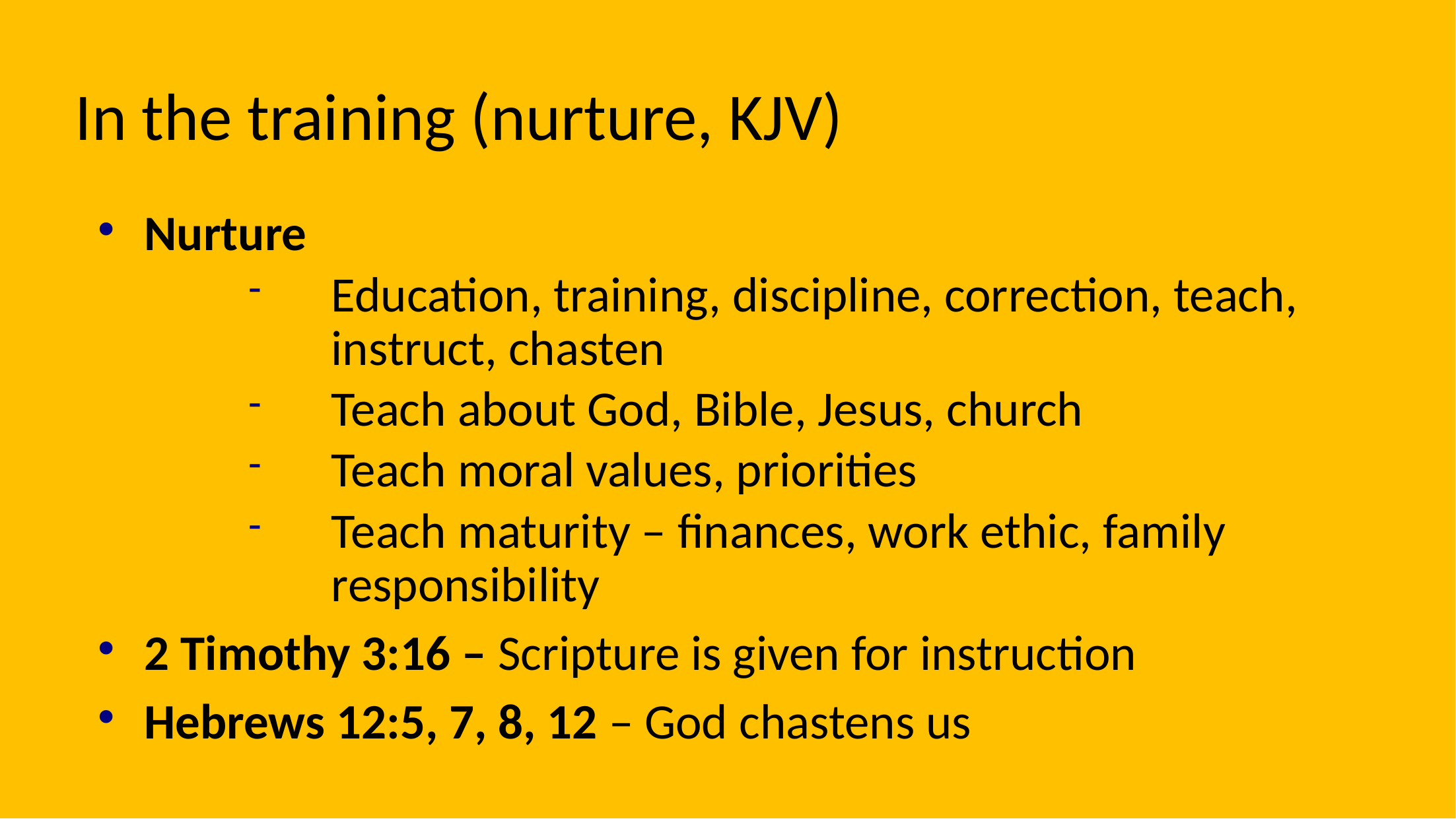

# In the training (nurture, KJV)
Nurture
Education, training, discipline, correction, teach, instruct, chasten
Teach about God, Bible, Jesus, church
Teach moral values, priorities
Teach maturity – finances, work ethic, family responsibility
2 Timothy 3:16 – Scripture is given for instruction
Hebrews 12:5, 7, 8, 12 – God chastens us